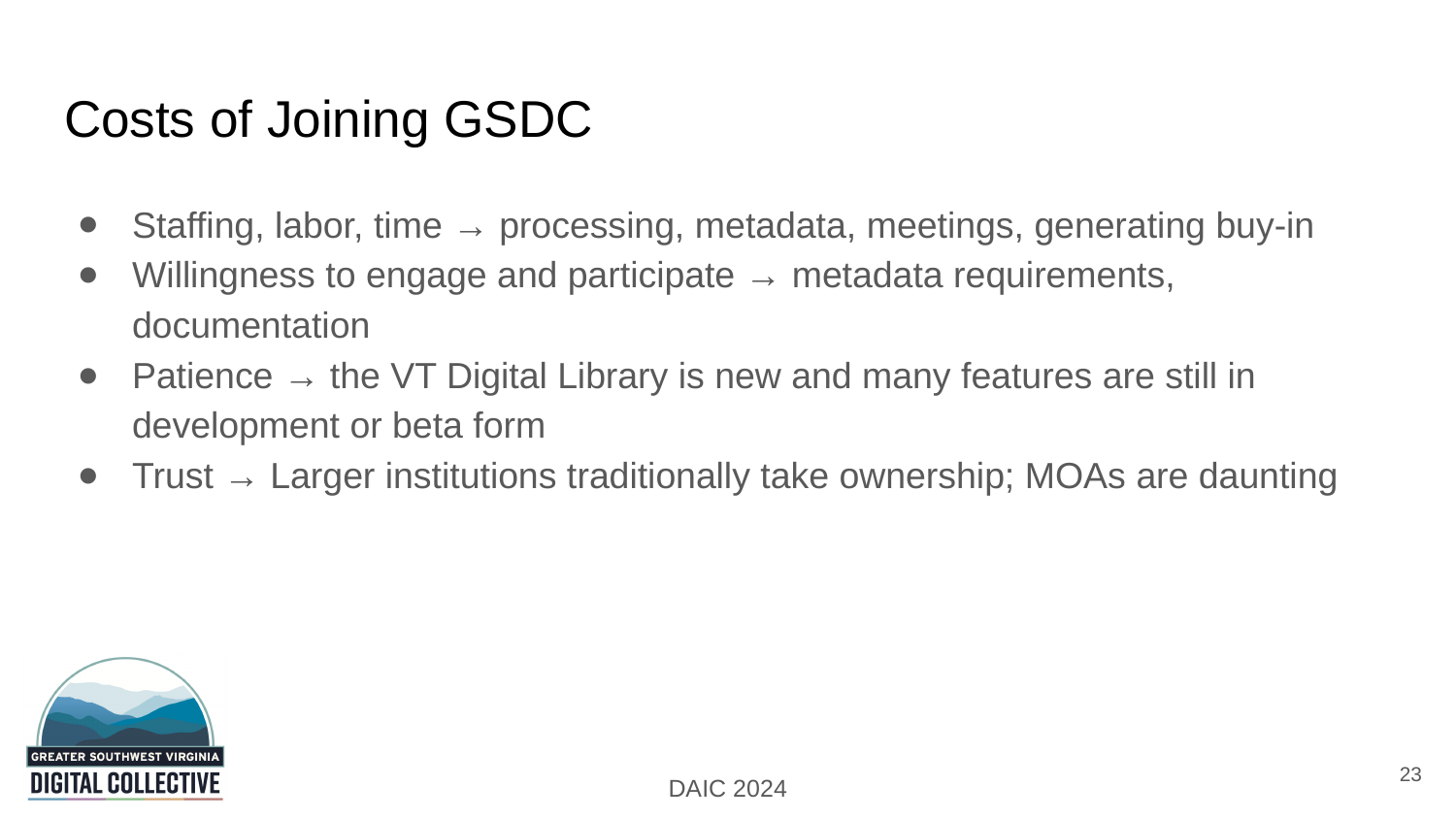

# Costs of Joining GSDC
Staffing, labor, time → processing, metadata, meetings, generating buy-in
Willingness to engage and participate → metadata requirements, documentation
Patience → the VT Digital Library is new and many features are still in development or beta form
Trust → Larger institutions traditionally take ownership; MOAs are daunting

23